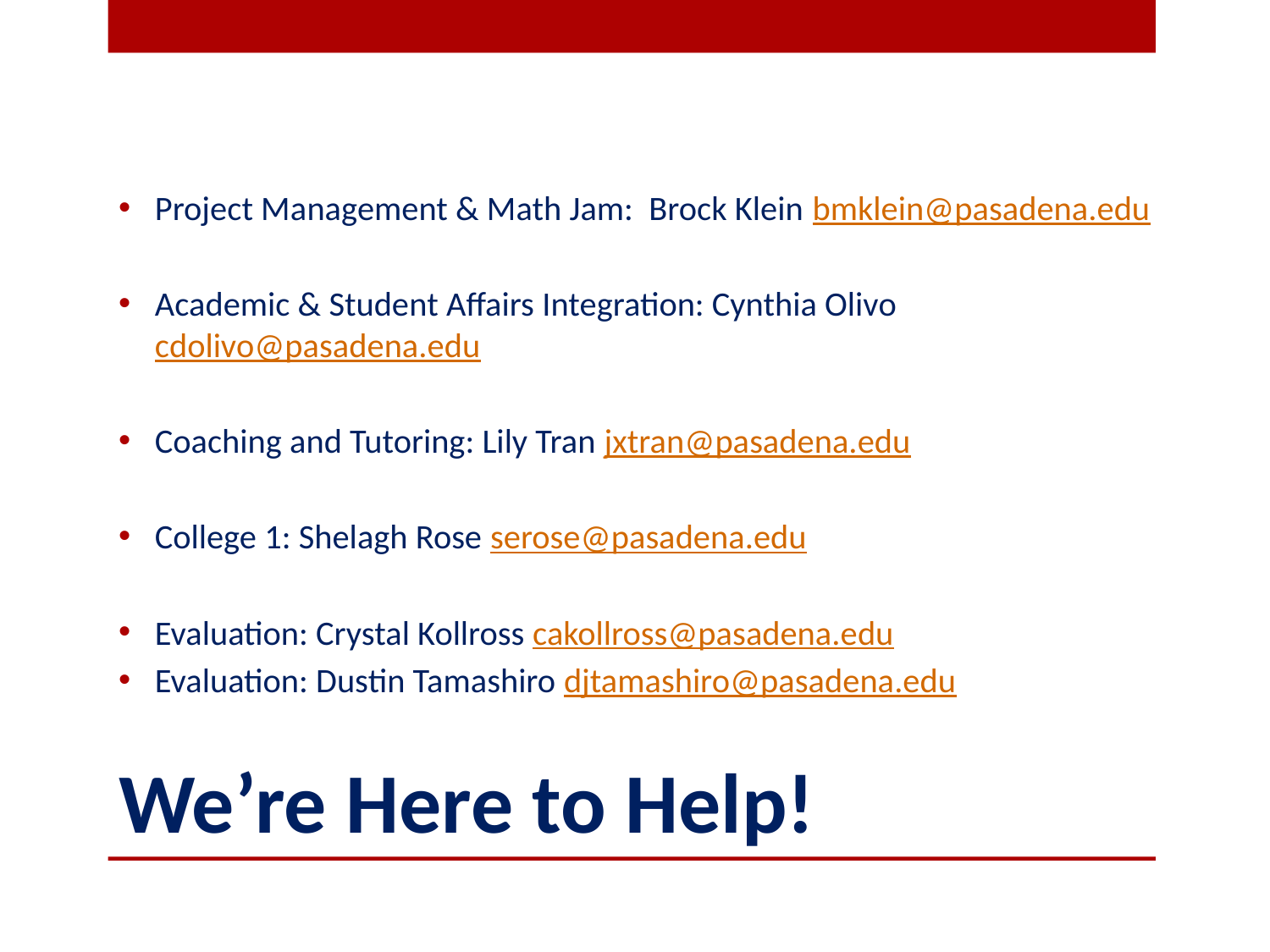

Project Management & Math Jam:  Brock Klein bmklein@pasadena.edu

Academic & Student Affairs Integration: Cynthia Olivo cdolivo@pasadena.edu

Coaching and Tutoring: Lily Tran jxtran@pasadena.edu

College 1: Shelagh Rose serose@pasadena.edu

Evaluation: Crystal Kollross cakollross@pasadena.edu
Evaluation: Dustin Tamashiro djtamashiro@pasadena.edu

# We’re Here to Help!